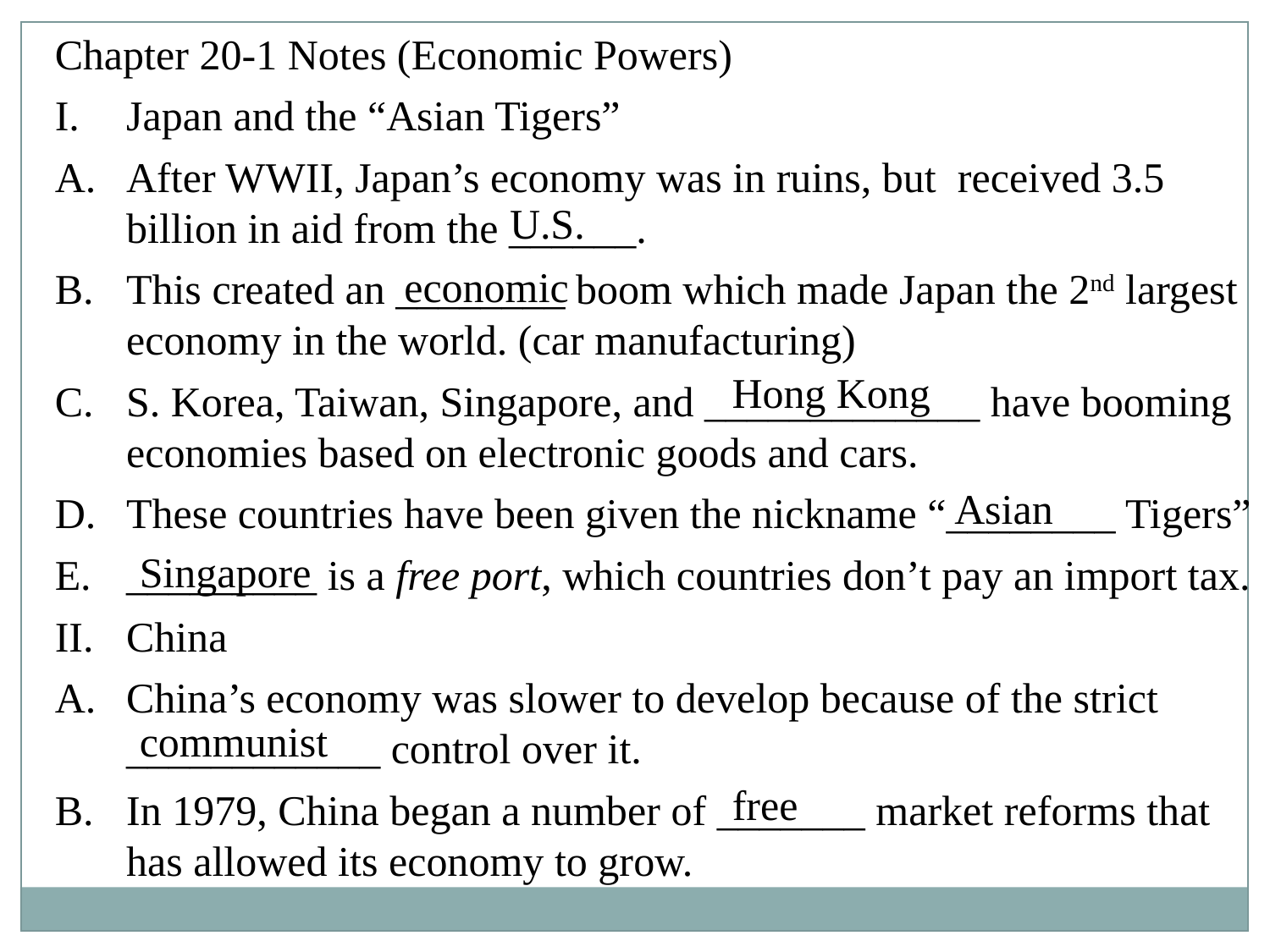

Chapter 20-1 Notes (Economic Powers)
Japan and the “Asian Tigers”
After WWII, Japan’s economy was in ruins, but  received 3.5 billion in aid from the ______.
This created an ________ boom which made Japan the 2nd largest economy in the world. (car manufacturing)
S. Korea, Taiwan, Singapore, and _____________ have booming economies based on electronic goods and cars.
These countries have been given the nickname “________ Tigers”
_________ is a free port, which countries don’t pay an import tax.
China
China’s economy was slower to develop because of the strict ____________ control over it.
In 1979, China began a number of _______ market reforms that has allowed its economy to grow.
U.S.
economic
Hong Kong
Asian
Singapore
communist
free